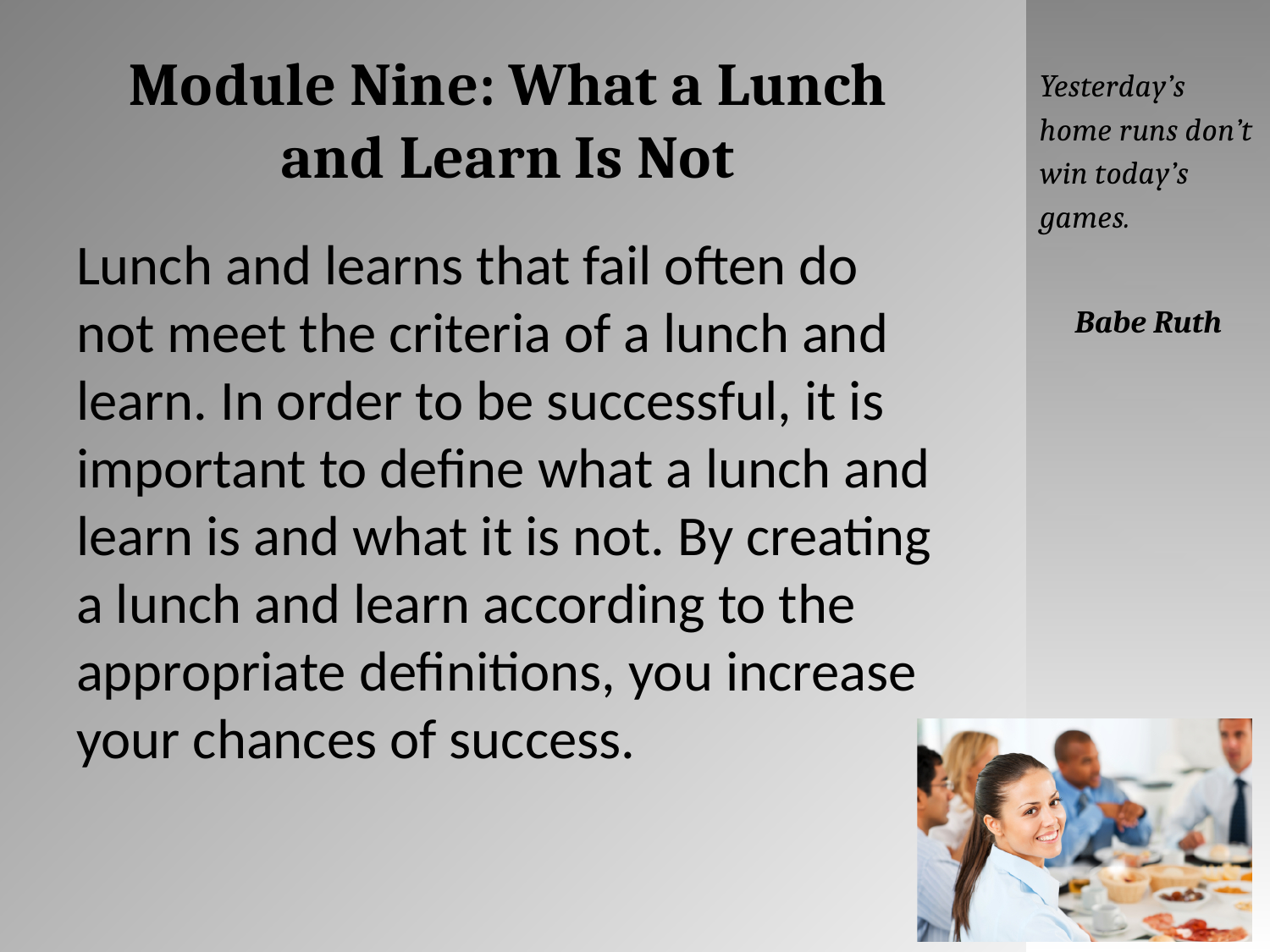

# Module Nine: What a Lunch and Learn Is Not
Yesterday’s home runs don’t win today’s games.
Babe Ruth

Lunch and learns that fail often do not meet the criteria of a lunch and learn. In order to be successful, it is important to define what a lunch and learn is and what it is not. By creating a lunch and learn according to the appropriate definitions, you increase your chances of success.